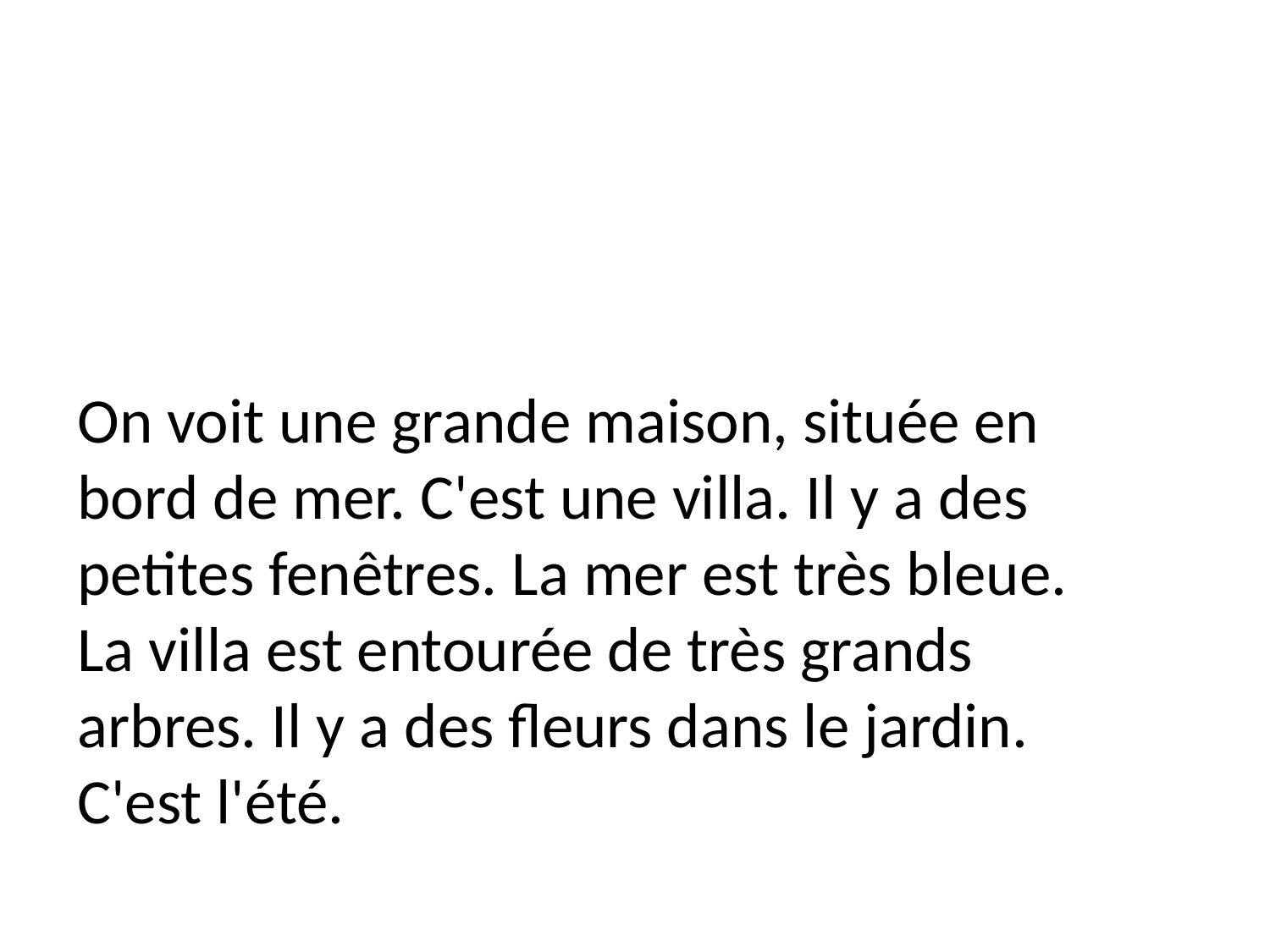

On voit une grande maison, située en bord de mer. C'est une villa. Il y a des petites fenêtres. La mer est très bleue. La villa est entourée de très grands arbres. Il y a des fleurs dans le jardin. C'est l'été.